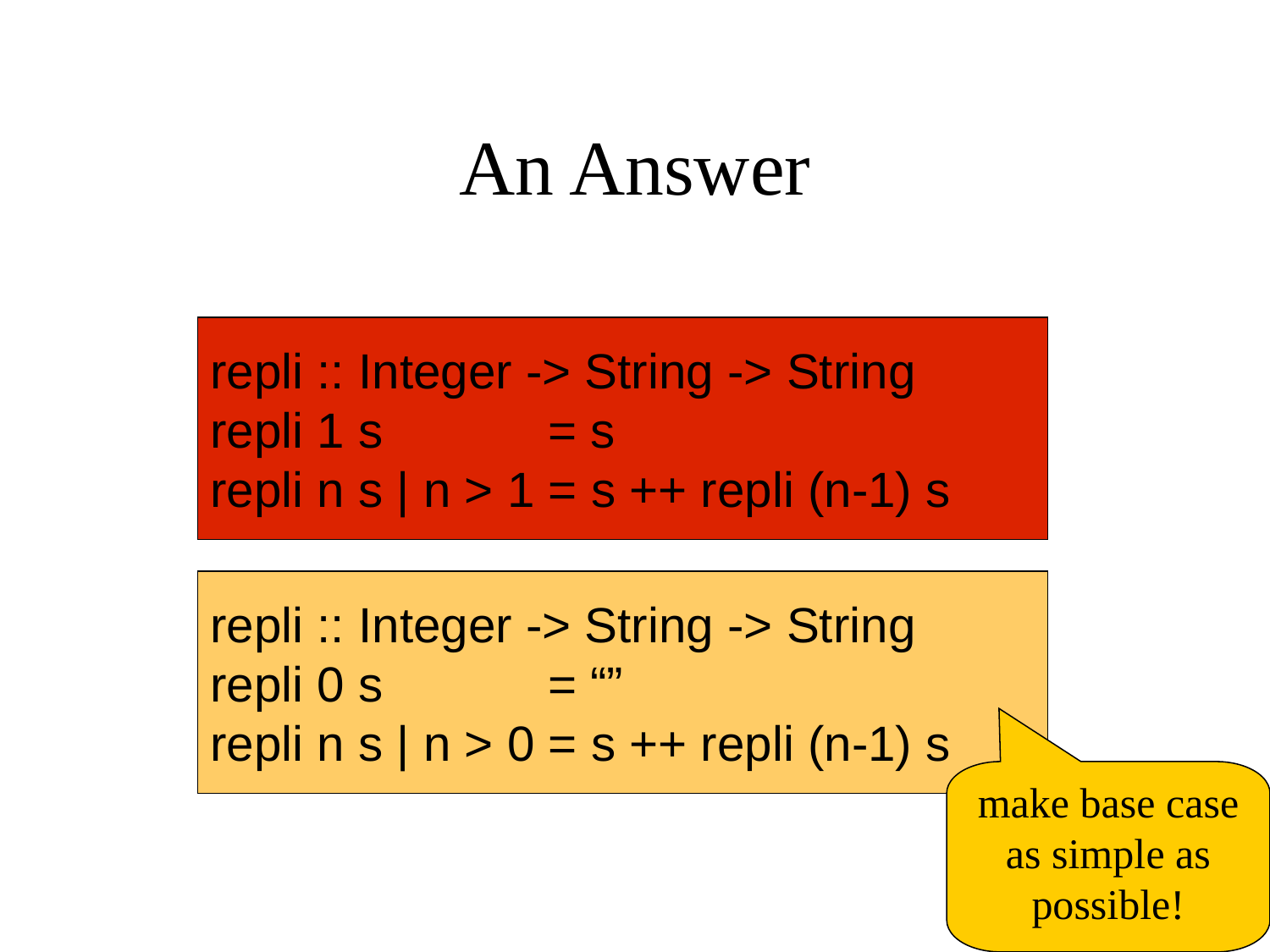

An Answer
repli :: Integer -> String -> String
repli 1 s            = s
repli n s | n > 1 = s ++ repli (n-1) s
repli :: Integer -> String -> String
repli 1 s            = s
repli n s | n > 1 = s ++ repli (n-1) s
repli :: Integer -> String -> String
repli 0 s            = “”
repli n s | n > 0 = s ++ repli (n-1) s
make base case as simple as possible!